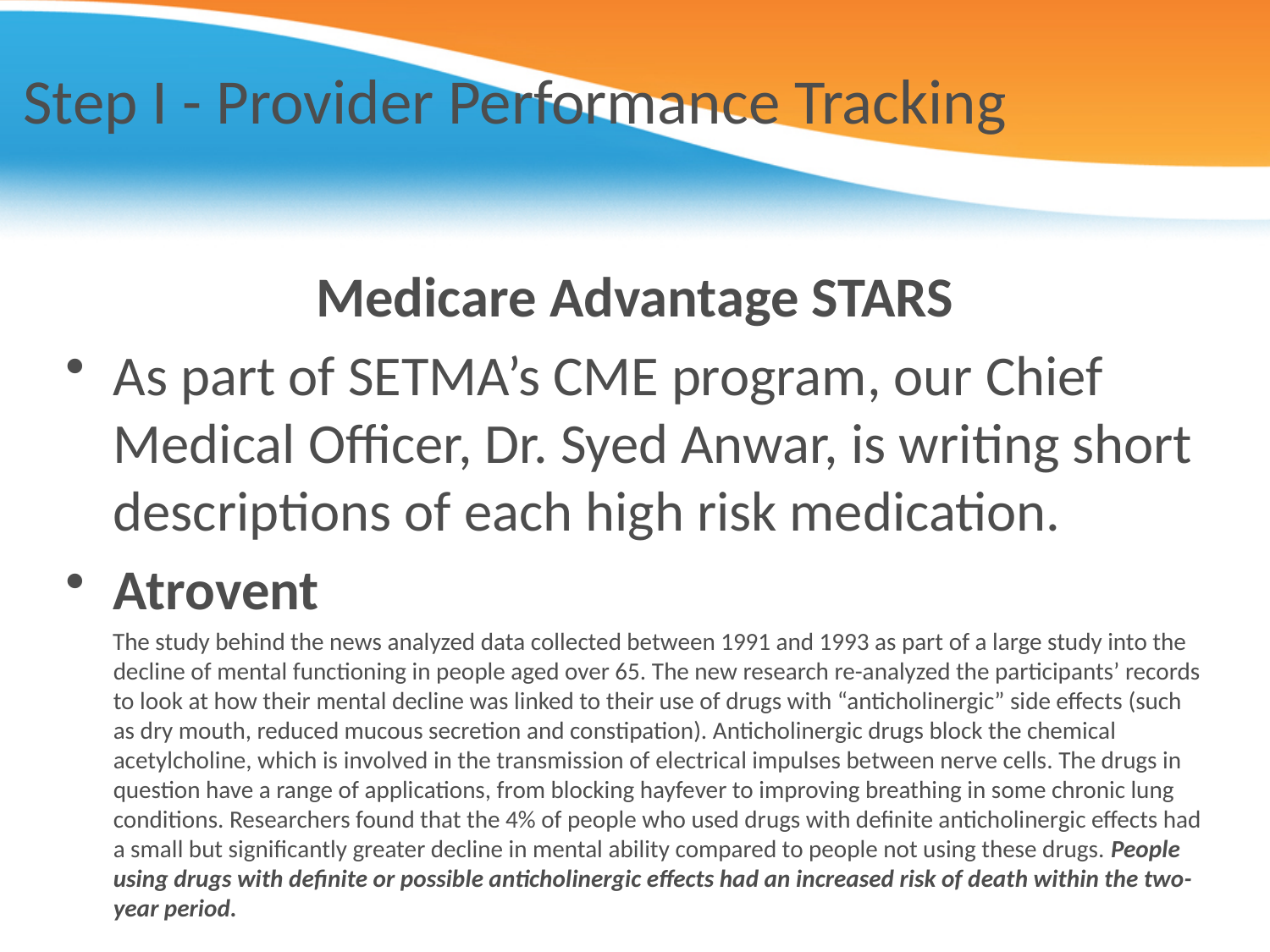

# Step I - Provider Performance Tracking
Medicare Advantage STARS
As part of SETMA’s CME program, our Chief Medical Officer, Dr. Syed Anwar, is writing short descriptions of each high risk medication.
Atrovent
The study behind the news analyzed data collected between 1991 and 1993 as part of a large study into the decline of mental functioning in people aged over 65. The new research re-analyzed the participants’ records to look at how their mental decline was linked to their use of drugs with “anticholinergic” side effects (such as dry mouth, reduced mucous secretion and constipation). Anticholinergic drugs block the chemical acetylcholine, which is involved in the transmission of electrical impulses between nerve cells. The drugs in question have a range of applications, from blocking hayfever to improving breathing in some chronic lung conditions. Researchers found that the 4% of people who used drugs with definite anticholinergic effects had a small but significantly greater decline in mental ability compared to people not using these drugs. People using drugs with definite or possible anticholinergic effects had an increased risk of death within the two-year period.